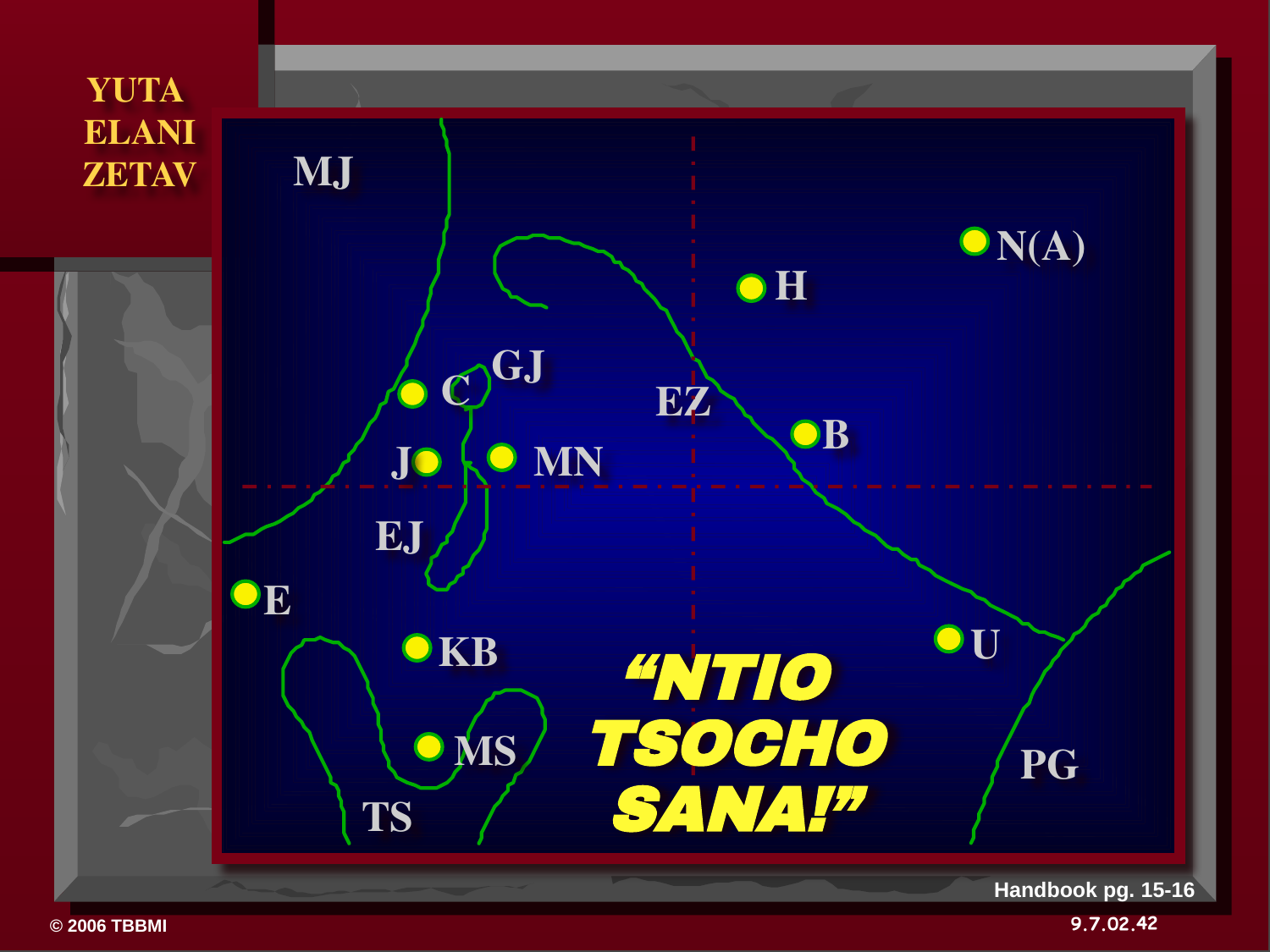

MJ

N(A)

H

GJ
C

EZ

B

J
MN

“NTIO
TSOCHO
SANA!”

EJ

E

U
KB

MS
PG

TS

Handbook pg. 15-16
42